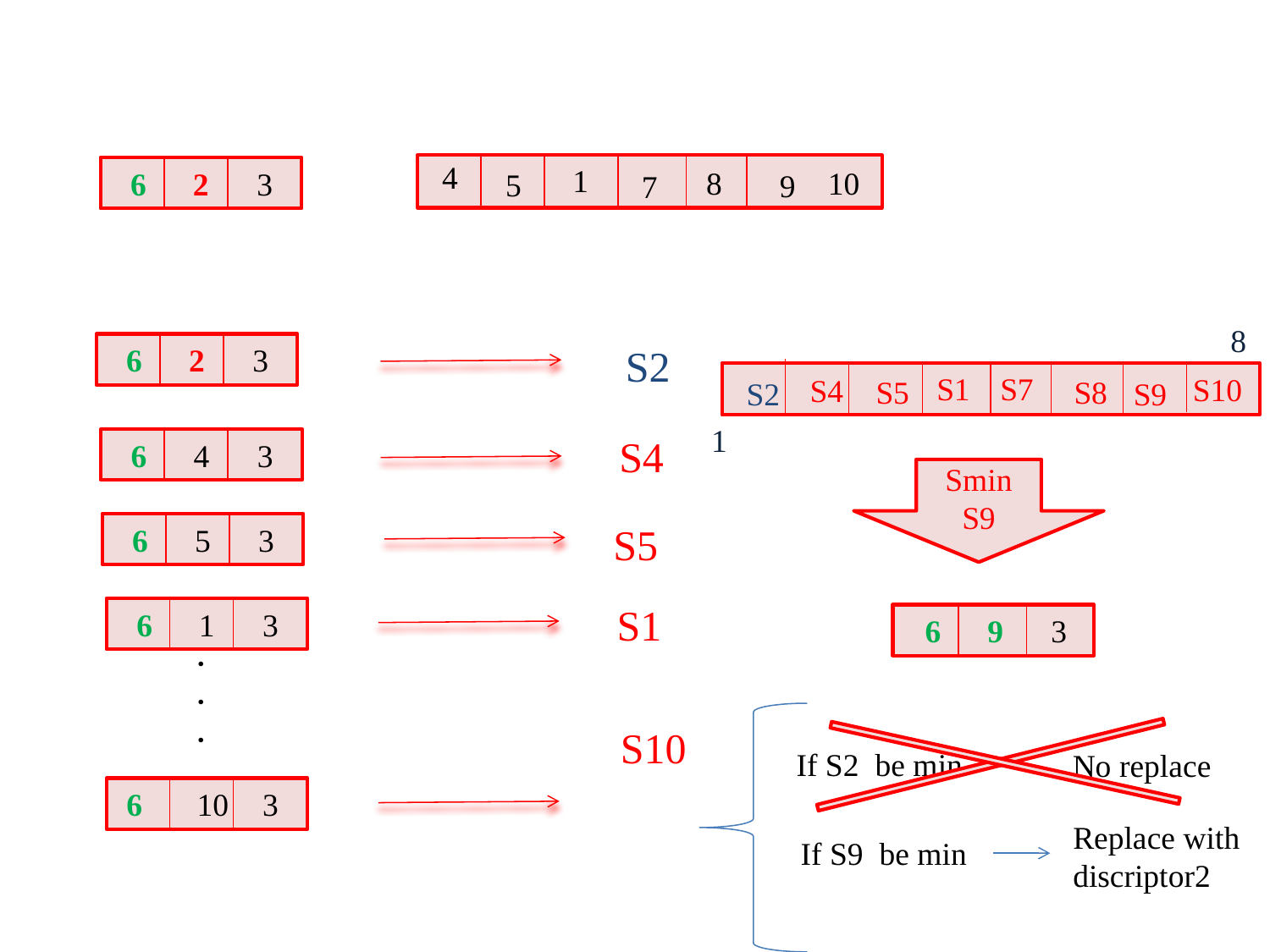

4
1

8

10
6
2
3
5
9
7
8

S2
6
2
3
S1

S7
S10
S4
S8
S5
S2
S9
1
S4

6
4
3
Smin
S9
S5

6
5
3
S1

6
1
3

6
9
3
.
.
.

S10
If S2  be min
No replace

6
10
3
Replace with
discriptor2
If S9  be min